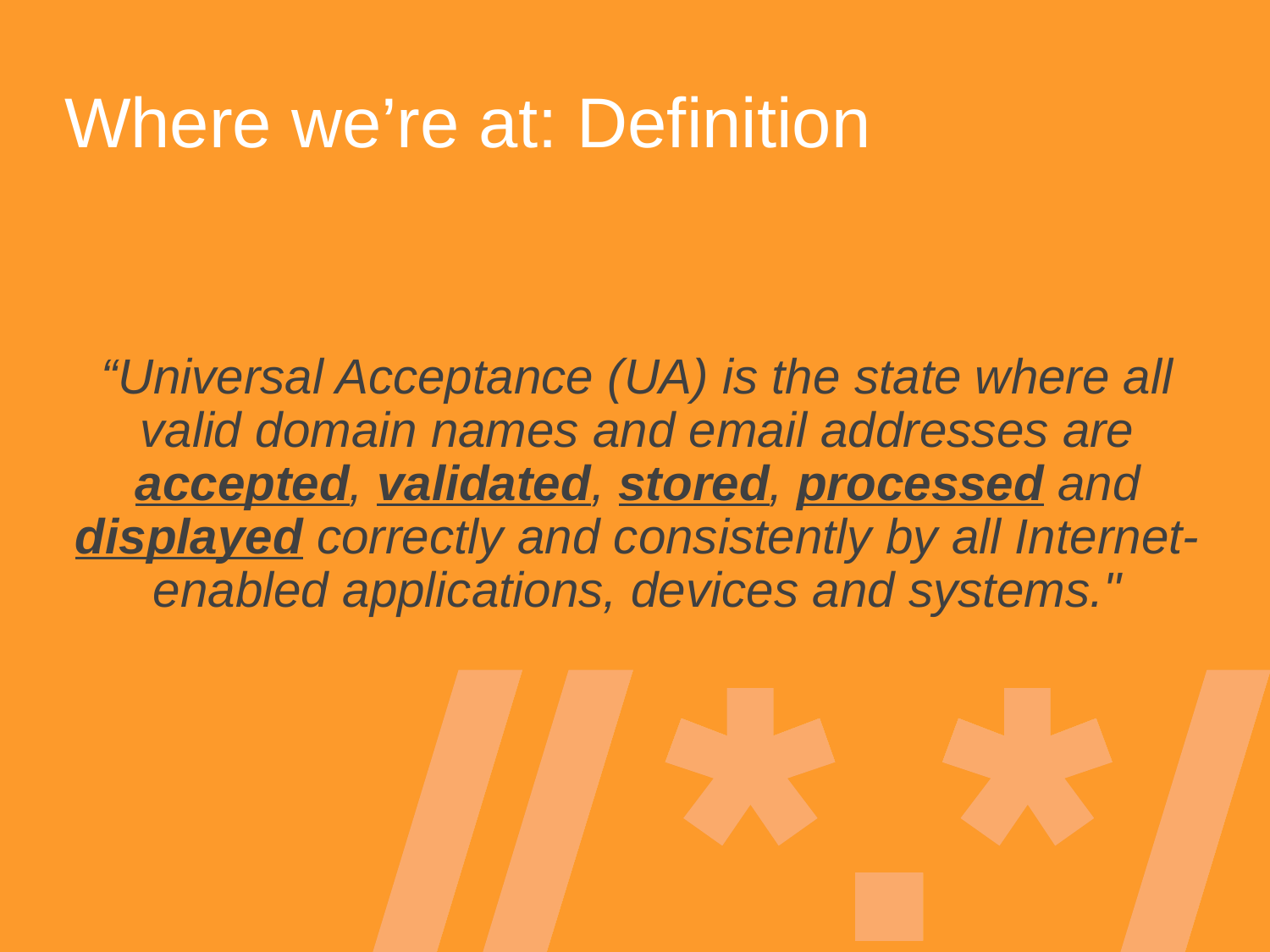

# Where we’re at: Definition
“Universal Acceptance (UA) is the state where all valid domain names and email addresses are accepted, validated, stored, processed and displayed correctly and consistently by all Internet-enabled applications, devices and systems."